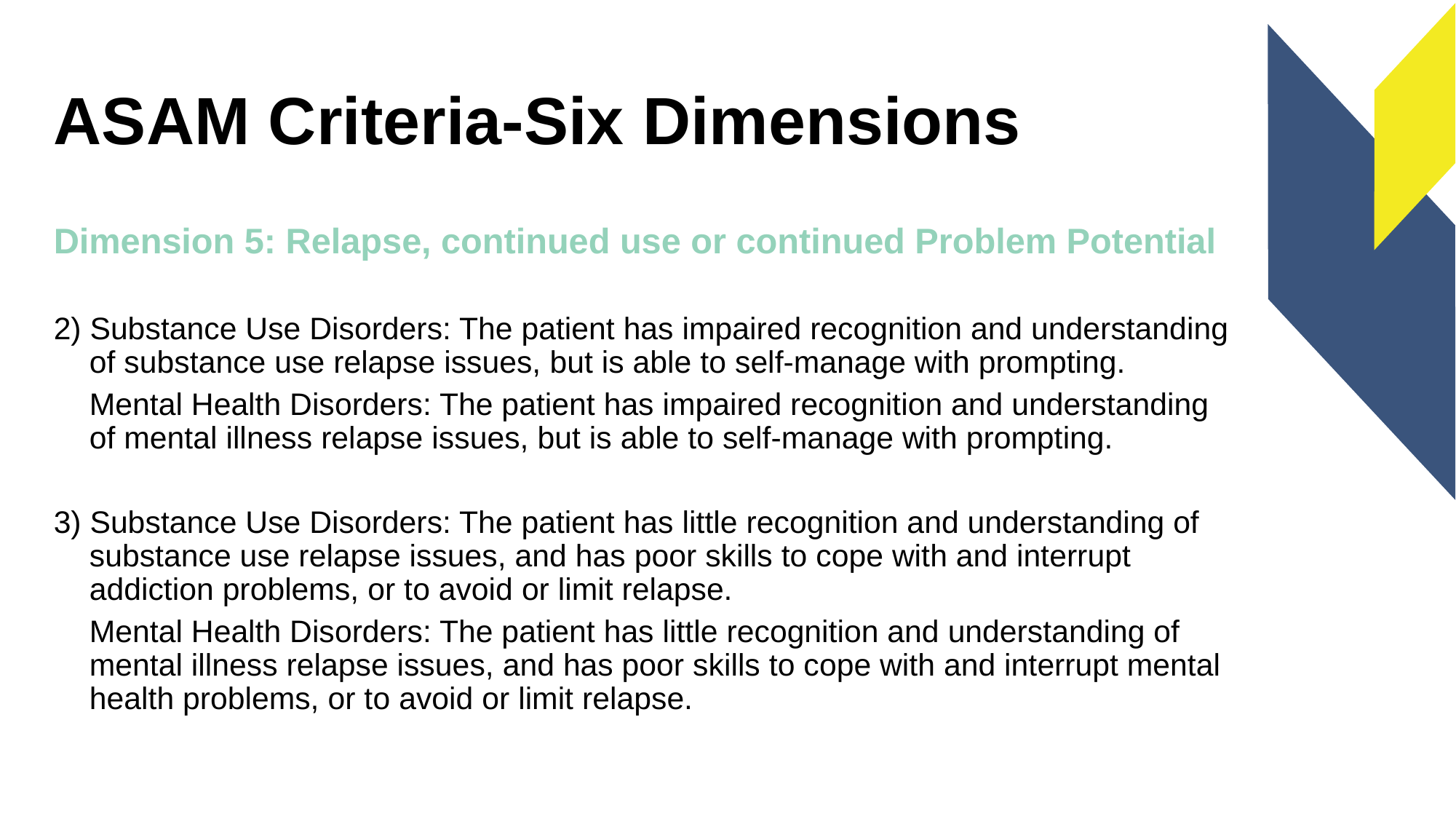

# ASAM Criteria-Six Dimensions
Dimension 5: Relapse, continued use or continued Problem Potential

2) Substance Use Disorders: The patient has impaired recognition and understanding of substance use relapse issues, but is able to self-manage with prompting.
Mental Health Disorders: The patient has impaired recognition and understanding of mental illness relapse issues, but is able to self-manage with prompting.

3) Substance Use Disorders: The patient has little recognition and understanding of substance use relapse issues, and has poor skills to cope with and interrupt addiction problems, or to avoid or limit relapse.
Mental Health Disorders: The patient has little recognition and understanding of mental illness relapse issues, and has poor skills to cope with and interrupt mental health problems, or to avoid or limit relapse.